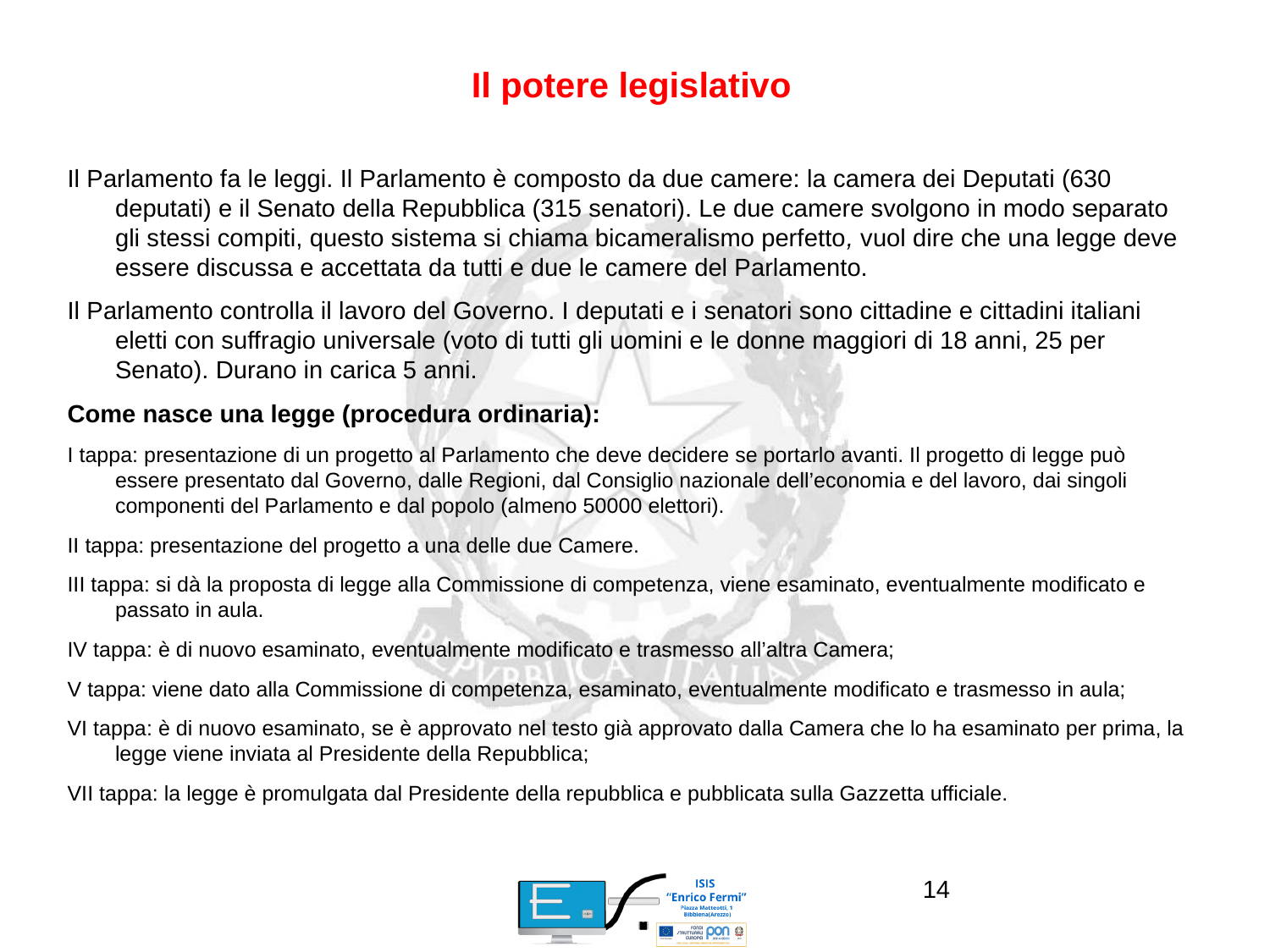

Il potere legislativo

Il Parlamento fa le leggi. Il Parlamento è composto da due camere: la camera dei Deputati (630 deputati) e il Senato della Repubblica (315 senatori). Le due camere svolgono in modo separato gli stessi compiti, questo sistema si chiama bicameralismo perfetto, vuol dire che una legge deve essere discussa e accettata da tutti e due le camere del Parlamento.
Il Parlamento controlla il lavoro del Governo. I deputati e i senatori sono cittadine e cittadini italiani eletti con suffragio universale (voto di tutti gli uomini e le donne maggiori di 18 anni, 25 per Senato). Durano in carica 5 anni.
Come nasce una legge (procedura ordinaria):
I tappa: presentazione di un progetto al Parlamento che deve decidere se portarlo avanti. Il progetto di legge può essere presentato dal Governo, dalle Regioni, dal Consiglio nazionale dell’economia e del lavoro, dai singoli componenti del Parlamento e dal popolo (almeno 50000 elettori).
II tappa: presentazione del progetto a una delle due Camere.
III tappa: si dà la proposta di legge alla Commissione di competenza, viene esaminato, eventualmente modificato e passato in aula.
IV tappa: è di nuovo esaminato, eventualmente modificato e trasmesso all’altra Camera;
V tappa: viene dato alla Commissione di competenza, esaminato, eventualmente modificato e trasmesso in aula;
VI tappa: è di nuovo esaminato, se è approvato nel testo già approvato dalla Camera che lo ha esaminato per prima, la legge viene inviata al Presidente della Repubblica;
VII tappa: la legge è promulgata dal Presidente della repubblica e pubblicata sulla Gazzetta ufficiale.

14